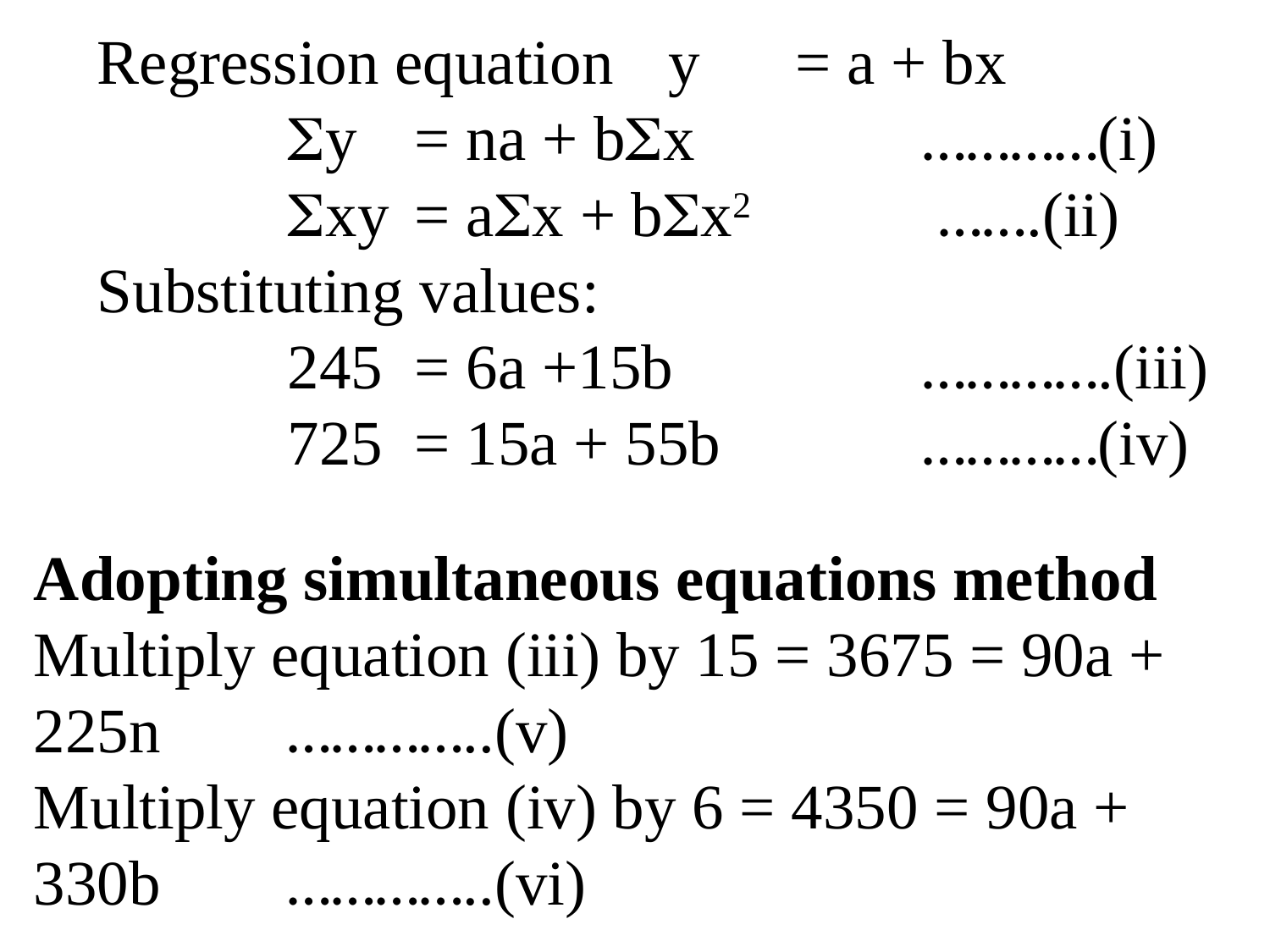

Regression equation 	y 	= a + bx
		Σy	= na + bΣx		…………(i)
		Σxy	= aΣx + bΣx2 	         …….(ii)
Substituting values:
		245	= 6a +15b		………….(iii)
		725	= 15a + 55b		…………(iv)
Adopting simultaneous equations method
Multiply equation (iii) by 15 = 3675 = 90a + 225n 	…………..(v)
Multiply equation (iv) by 6 = 4350 = 90a + 330b	…………..(vi)